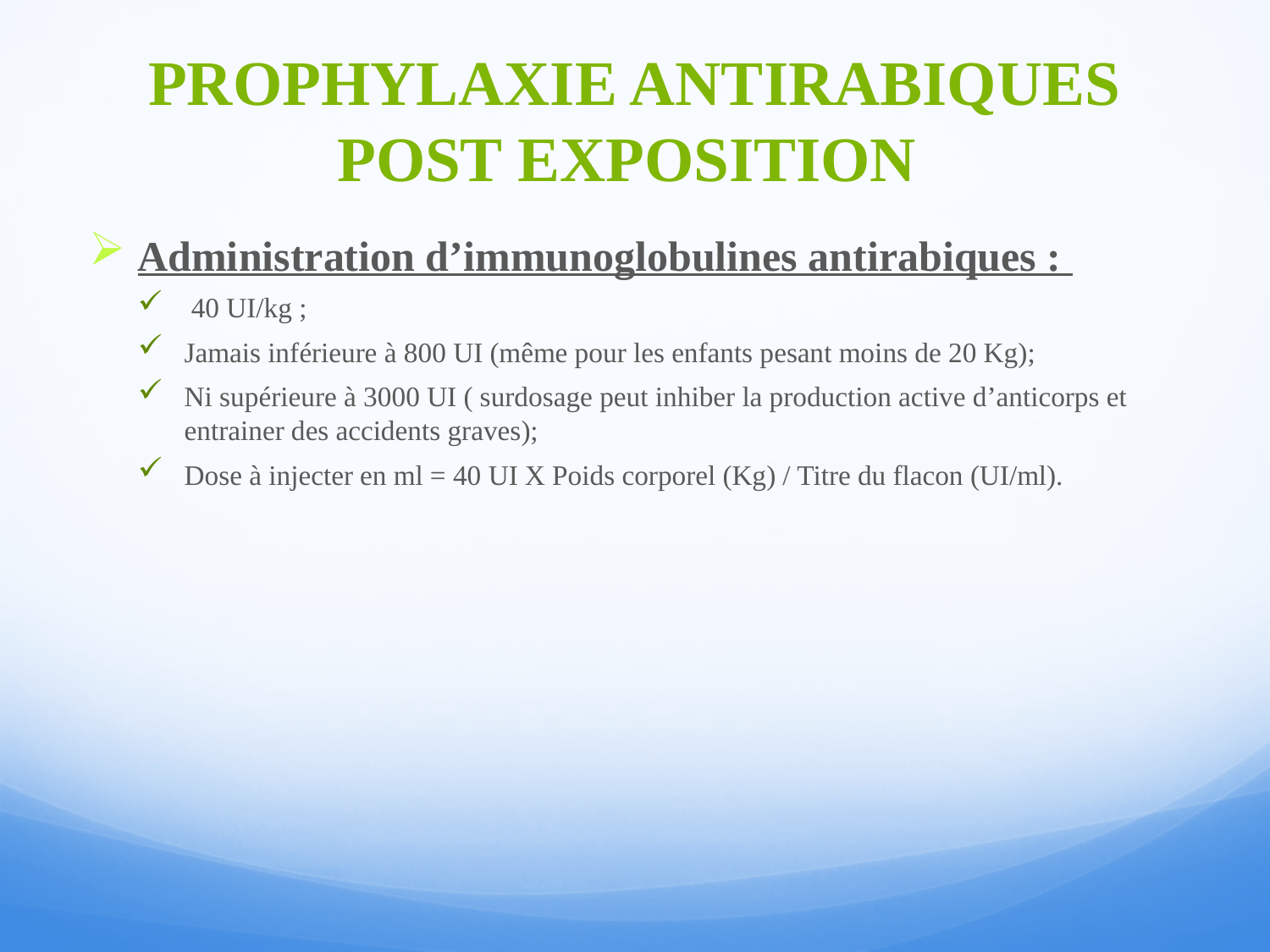

# PROPHYLAXIE ANTIRABIQUES POST EXPOSITION
Administration d’immunoglobulines antirabiques :
 40 UI/kg ;
Jamais inférieure à 800 UI (même pour les enfants pesant moins de 20 Kg);
Ni supérieure à 3000 UI ( surdosage peut inhiber la production active d’anticorps et entrainer des accidents graves);
Dose à injecter en ml = 40 UI X Poids corporel (Kg) / Titre du flacon (UI/ml).